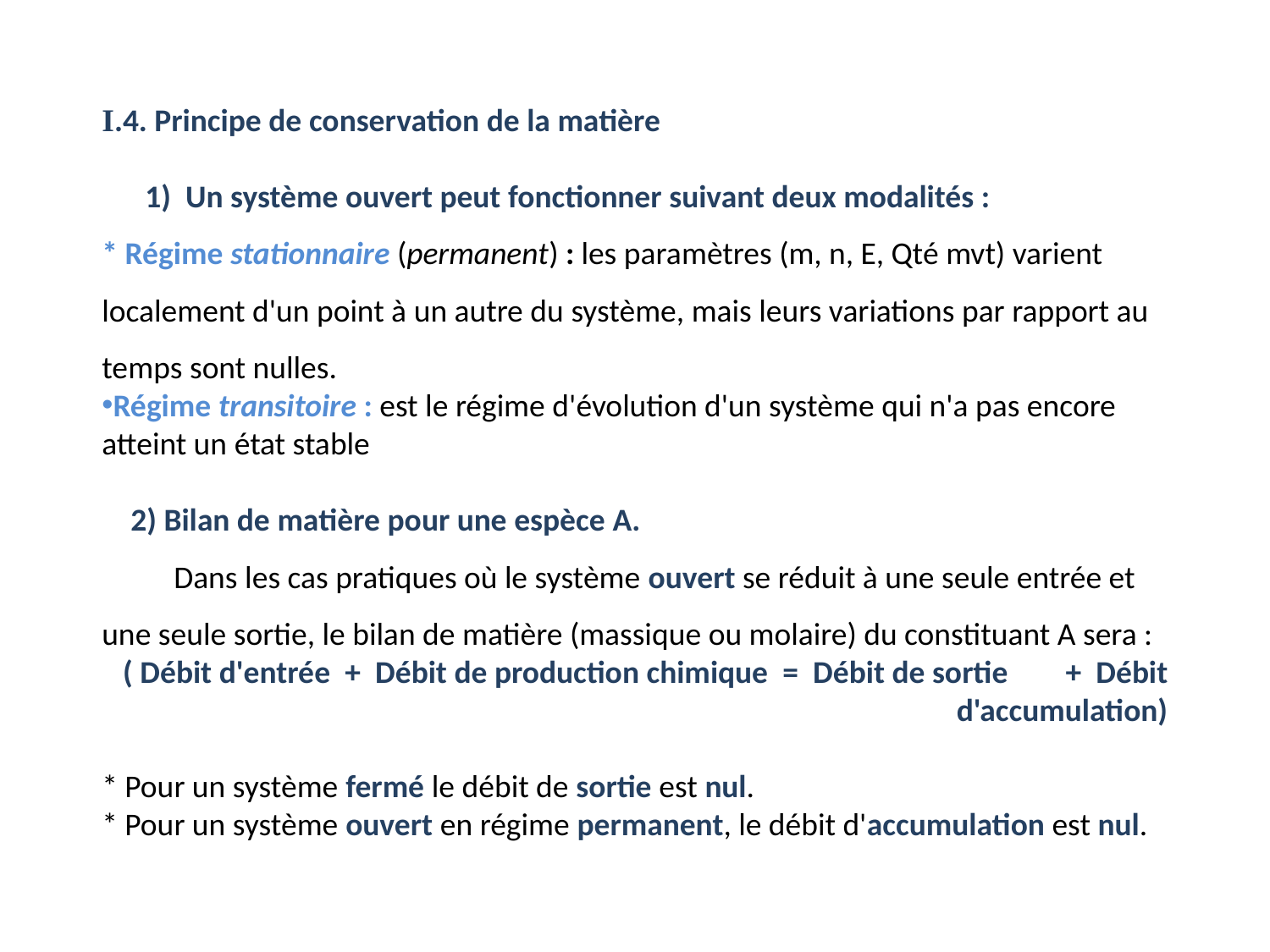

I.4. Principe de conservation de la matière

      1)  Un système ouvert peut fonctionner suivant deux modalités :
* Régime stationnaire (permanent) : les paramètres (m, n, E, Qté mvt) varient localement d'un point à un autre du système, mais leurs variations par rapport au temps sont nulles.
Régime transitoire : est le régime d'évolution d'un système qui n'a pas encore atteint un état stable

    2) Bilan de matière pour une espèce A.
          Dans les cas pratiques où le système ouvert se réduit à une seule entrée et une seule sortie, le bilan de matière (massique ou molaire) du constituant A sera :
  ( Débit d'entrée  +  Débit de production chimique  =  Débit de sortie        +  Débit d'accumulation)

* Pour un système fermé le débit de sortie est nul.
* Pour un système ouvert en régime permanent, le débit d'accumulation est nul.